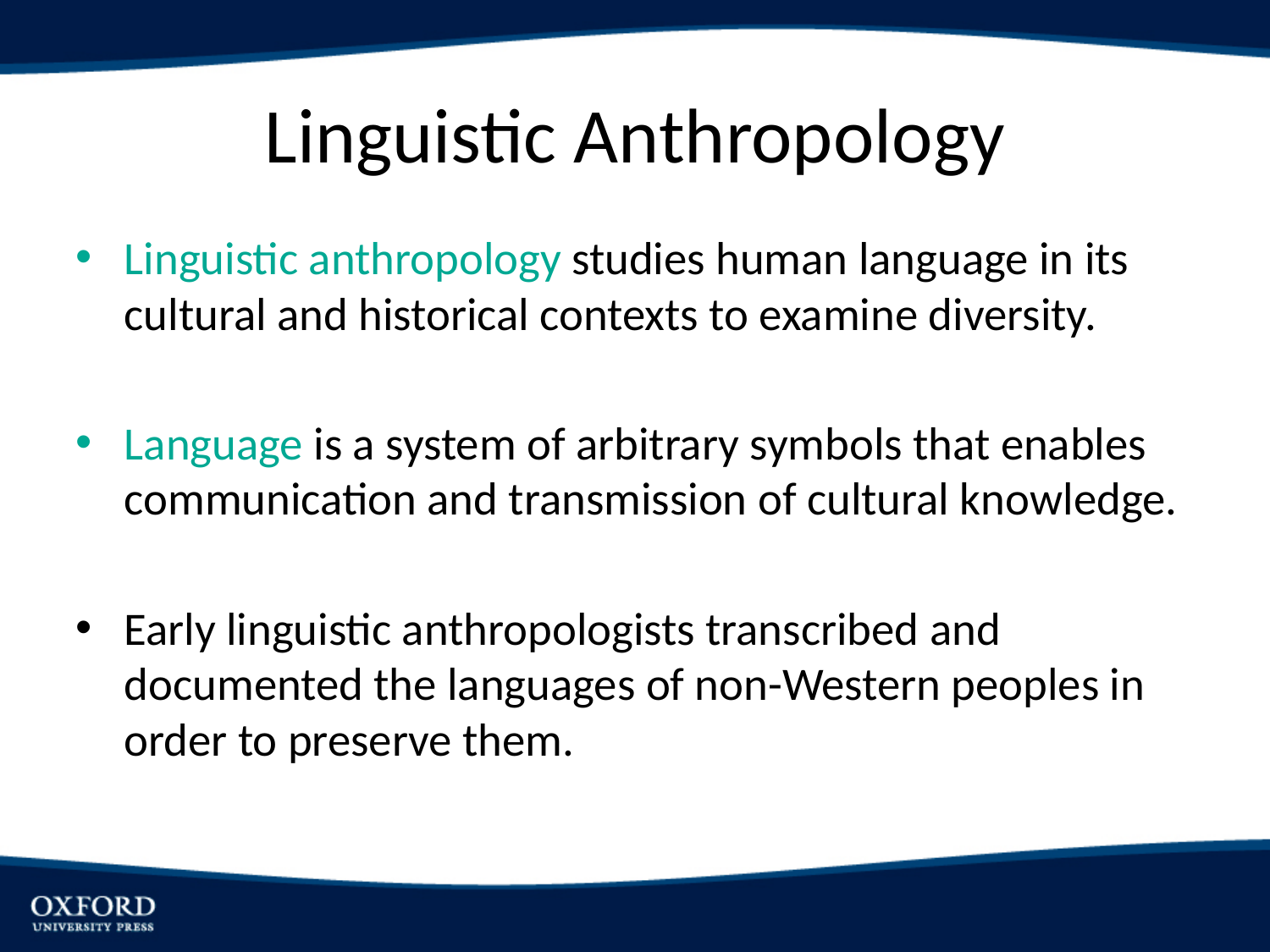

# Linguistic Anthropology
Linguistic anthropology studies human language in its cultural and historical contexts to examine diversity.

Language is a system of arbitrary symbols that enables communication and transmission of cultural knowledge.

Early linguistic anthropologists transcribed and documented the languages of non-Western peoples in order to preserve them.